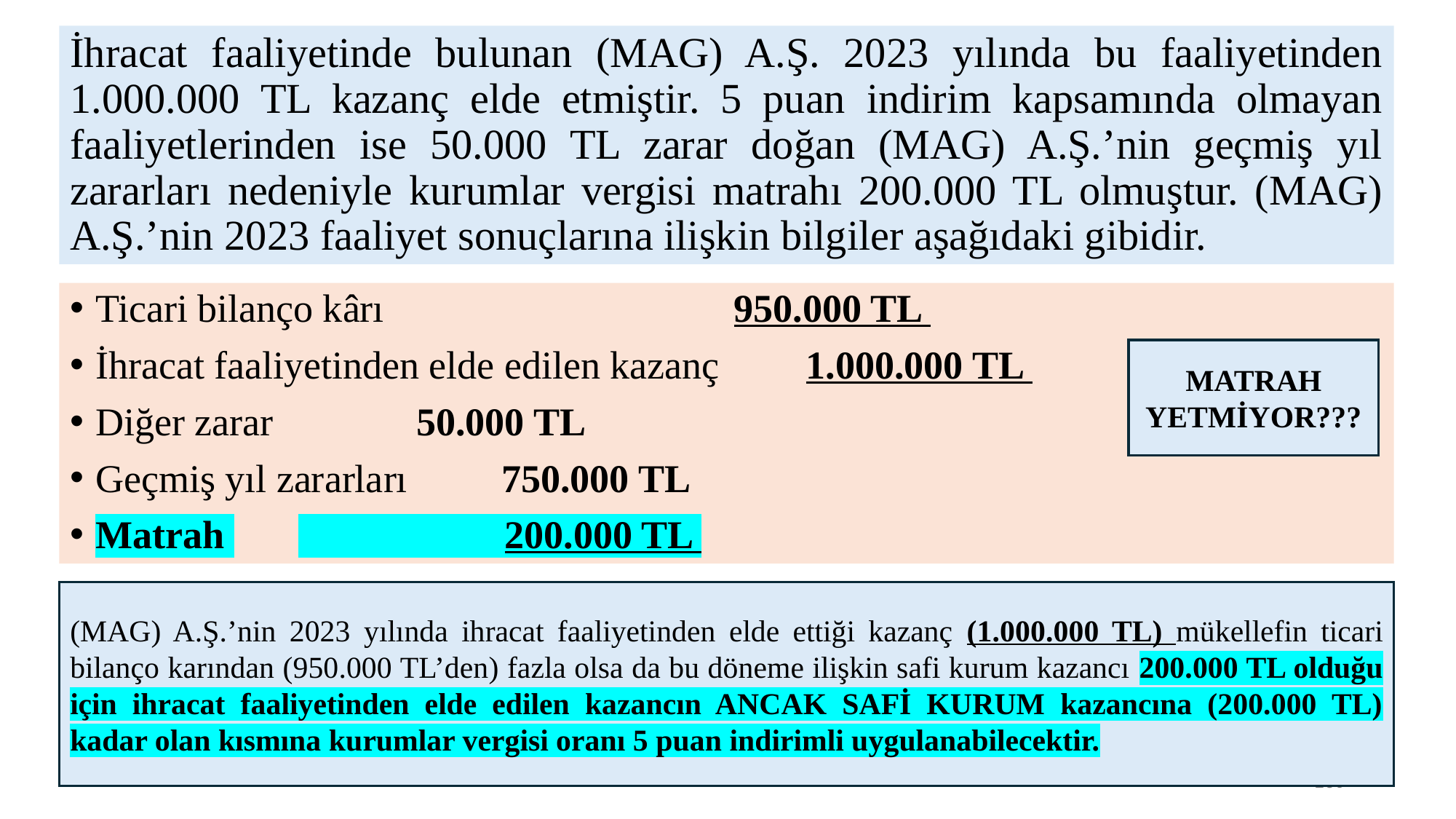

# İhracat faaliyetinde bulunan (MAG) A.Ş. 2023 yılında bu faaliyetinden 1.000.000 TL kazanç elde etmiştir. 5 puan indirim kapsamında olmayan faaliyetlerinden ise 50.000 TL zarar doğan (MAG) A.Ş.’nin geçmiş yıl zararları nedeniyle kurumlar vergisi matrahı 200.000 TL olmuştur. (MAG) A.Ş.’nin 2023 faaliyet sonuçlarına ilişkin bilgiler aşağıdaki gibidir.
Ticari bilanço kârı 	                                  950.000 TL
İhracat faaliyetinden elde edilen kazanç 	1.000.000 TL
Diğer zarar 	            50.000 TL
Geçmiş yıl zararları 	750.000 TL
Matrah 	                     200.000 TL

MATRAH YETMİYOR???
(MAG) A.Ş.’nin 2023 yılında ihracat faaliyetinden elde ettiği kazanç (1.000.000 TL) mükellefin ticari bilanço karından (950.000 TL’den) fazla olsa da bu döneme ilişkin safi kurum kazancı 200.000 TL olduğu için ihracat faaliyetinden elde edilen kazancın ANCAK SAFİ KURUM kazancına (200.000 TL) kadar olan kısmına kurumlar vergisi oranı 5 puan indirimli uygulanabilecektir.
205